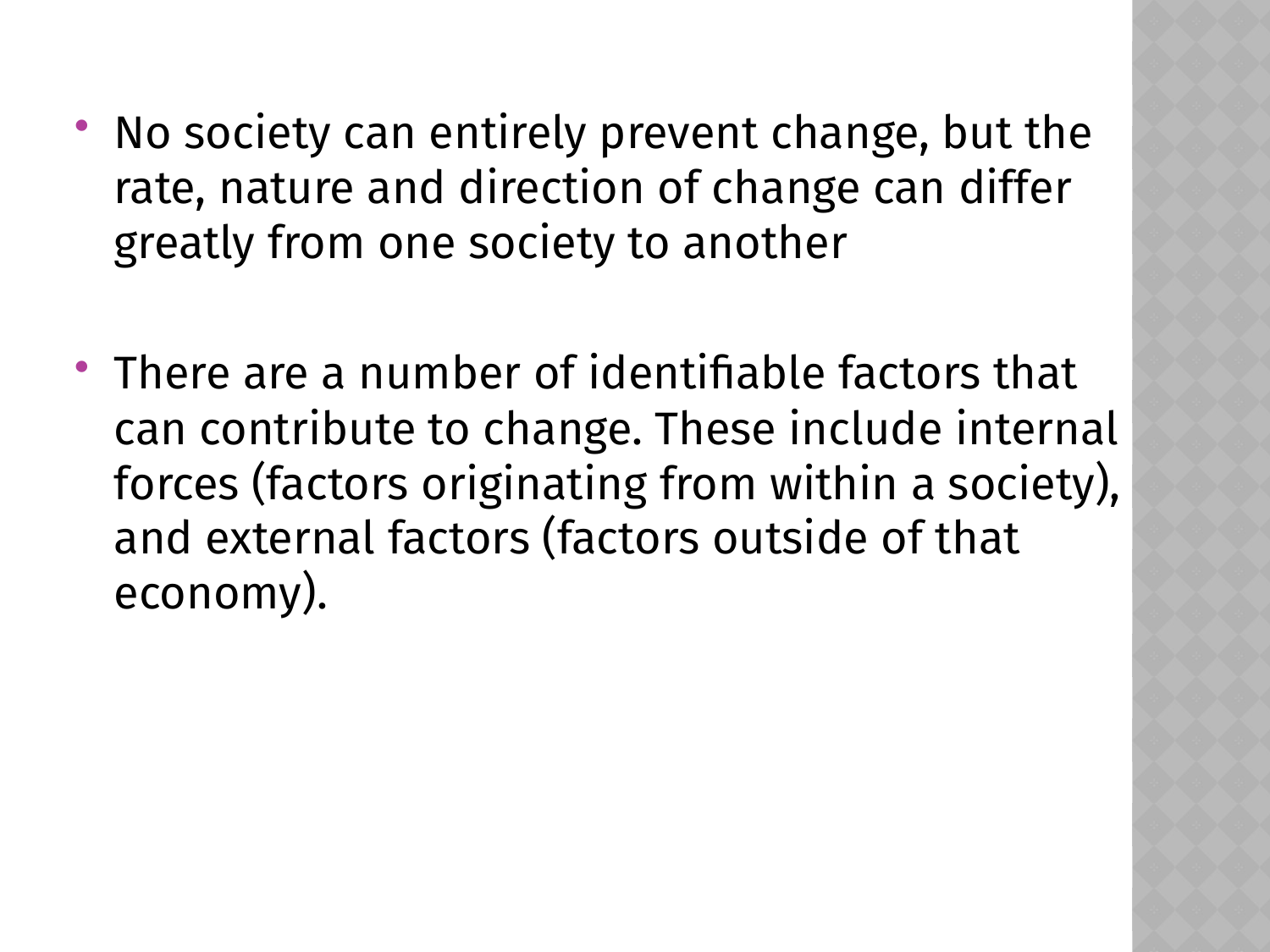

No society can entirely prevent change, but the rate, nature and direction of change can differ greatly from one society to another

There are a number of identifiable factors that can contribute to change. These include internal forces (factors originating from within a society), and external factors (factors outside of that economy).